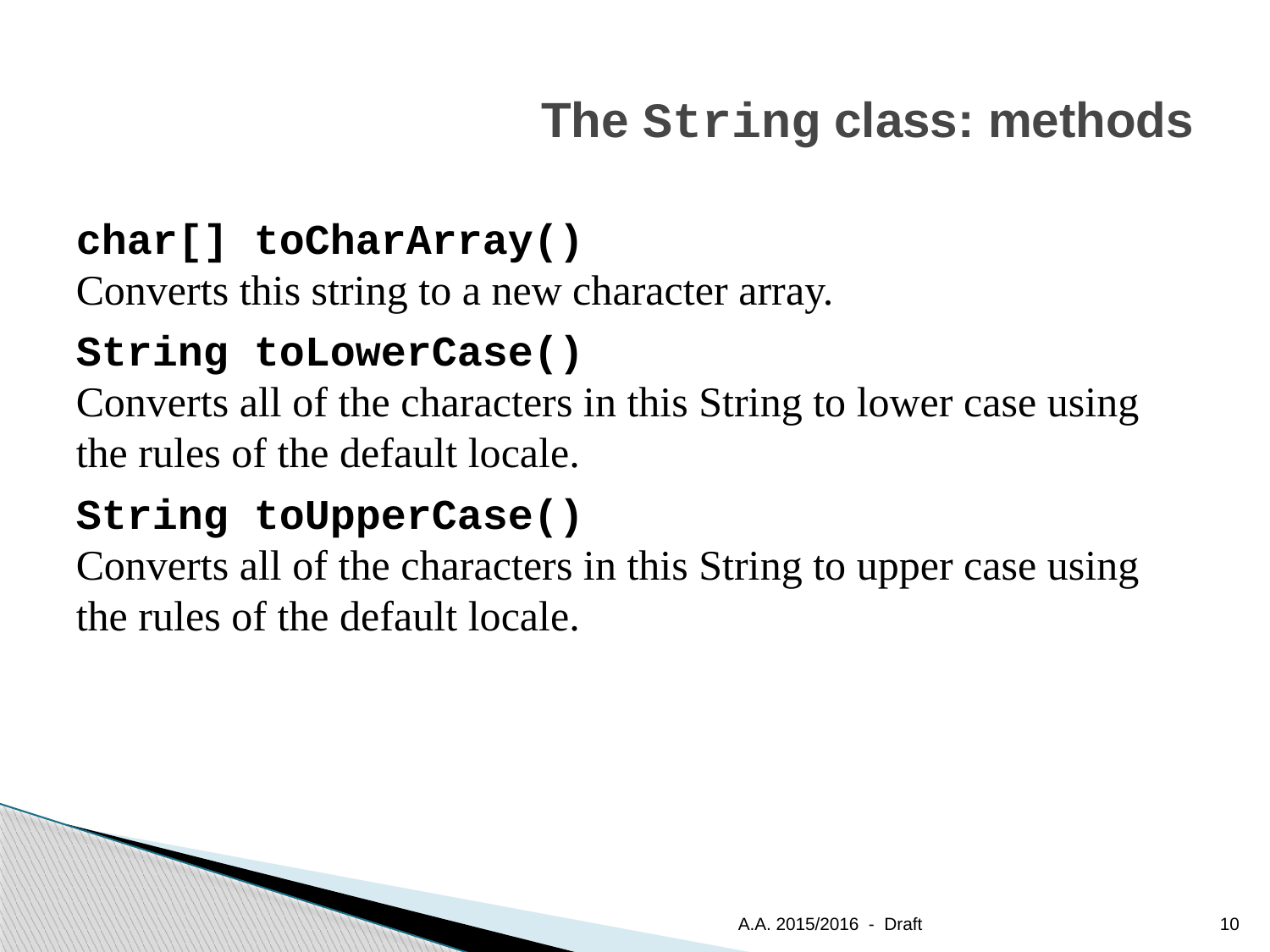

# The String class: methods
char[] toCharArray()
Converts this string to a new character array.
String toLowerCase()
Converts all of the characters in this String to lower case using the rules of the default locale.
String toUpperCase()
Converts all of the characters in this String to upper case using the rules of the default locale.
A.A. 2015/2016  -  Draft
10